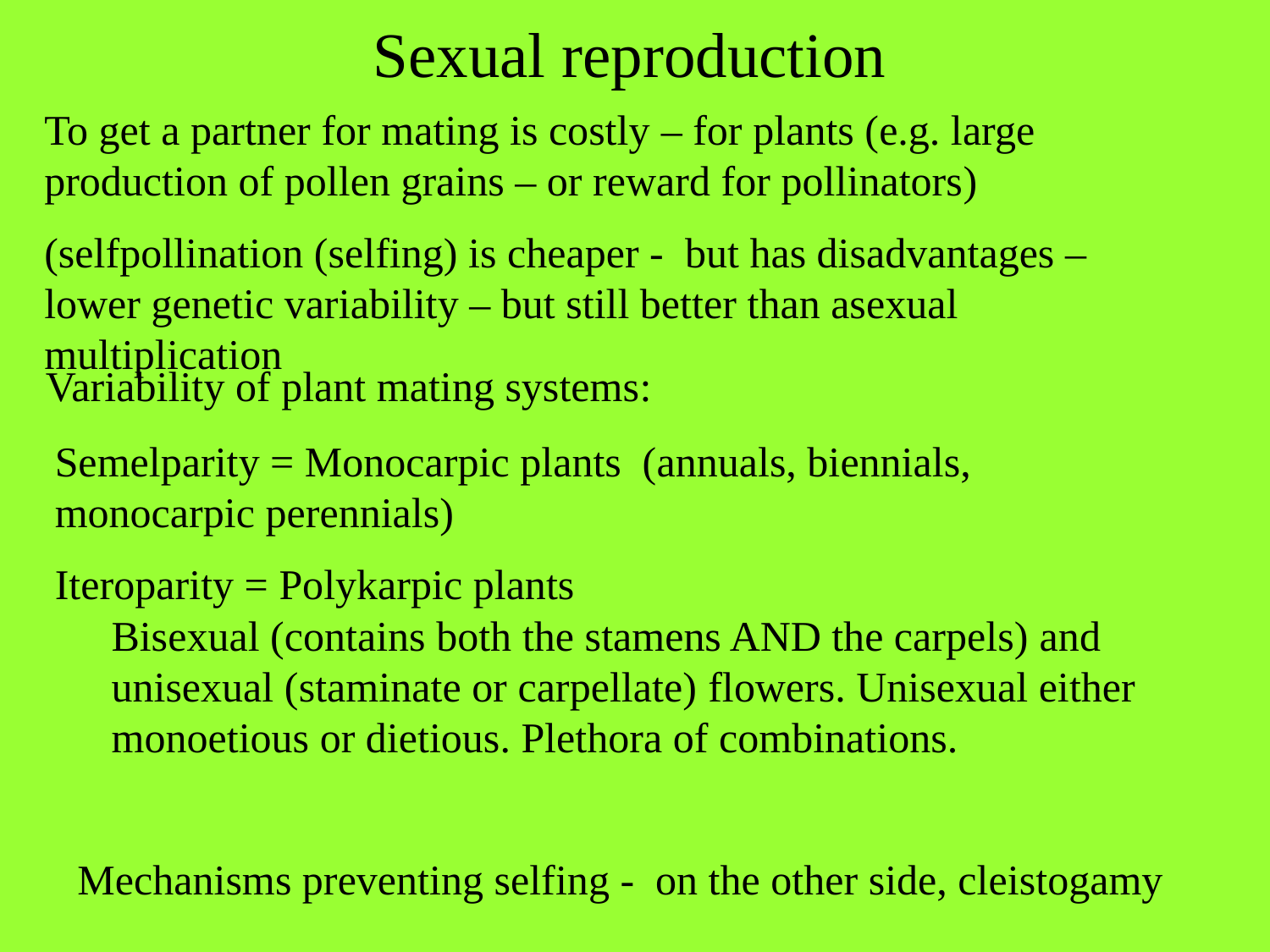

Sexual reproduction
To get a partner for mating is costly – for plants (e.g. large production of pollen grains – or reward for pollinators)
(selfpollination (selfing) is cheaper -  but has disadvantages – lower genetic variability – but still better than asexual multiplication
Variability of plant mating systems:
Semelparity = Monocarpic plants  (annuals, biennials, monocarpic perennials)
Iteroparity = Polykarpic plants
Bisexual (contains both the stamens AND the carpels) and unisexual (staminate or carpellate) flowers. Unisexual either monoetious or dietious. Plethora of combinations.
Mechanisms preventing selfing -  on the other side, cleistogamy